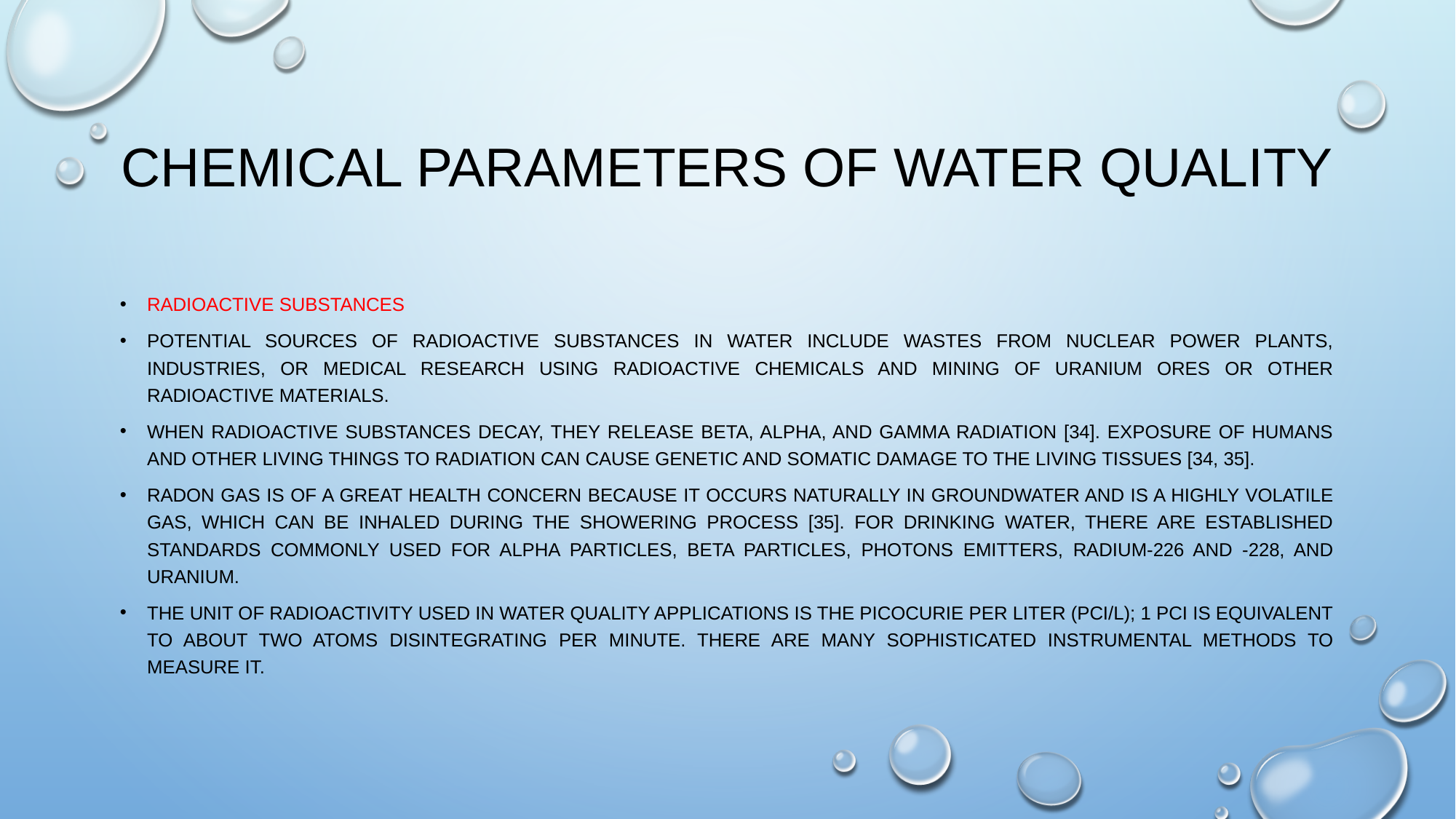

# Chemical Parameters of Water Quality
Radioactive substances
Potential sources of radioactive substances in water include wastes from nuclear power plants, industries, or medical research using radioactive chemicals and mining of uranium ores or other radioactive materials.
When radioactive substances decay, they release beta, alpha, and gamma radiation [34]. Exposure of humans and other living things to radiation can cause genetic and somatic damage to the living tissues [34, 35].
Radon gas is of a great health concern because it occurs naturally in groundwater and is a highly volatile gas, which can be inhaled during the showering process [35]. For drinking water, there are established standards commonly used for alpha particles, beta particles, photons emitters, radium-226 and -228, and uranium.
The unit of radioactivity used in water quality applications is the picocurie per liter (pCi/L); 1 pCi is equivalent to about two atoms disintegrating per minute. There are many sophisticated instrumental methods to measure it.